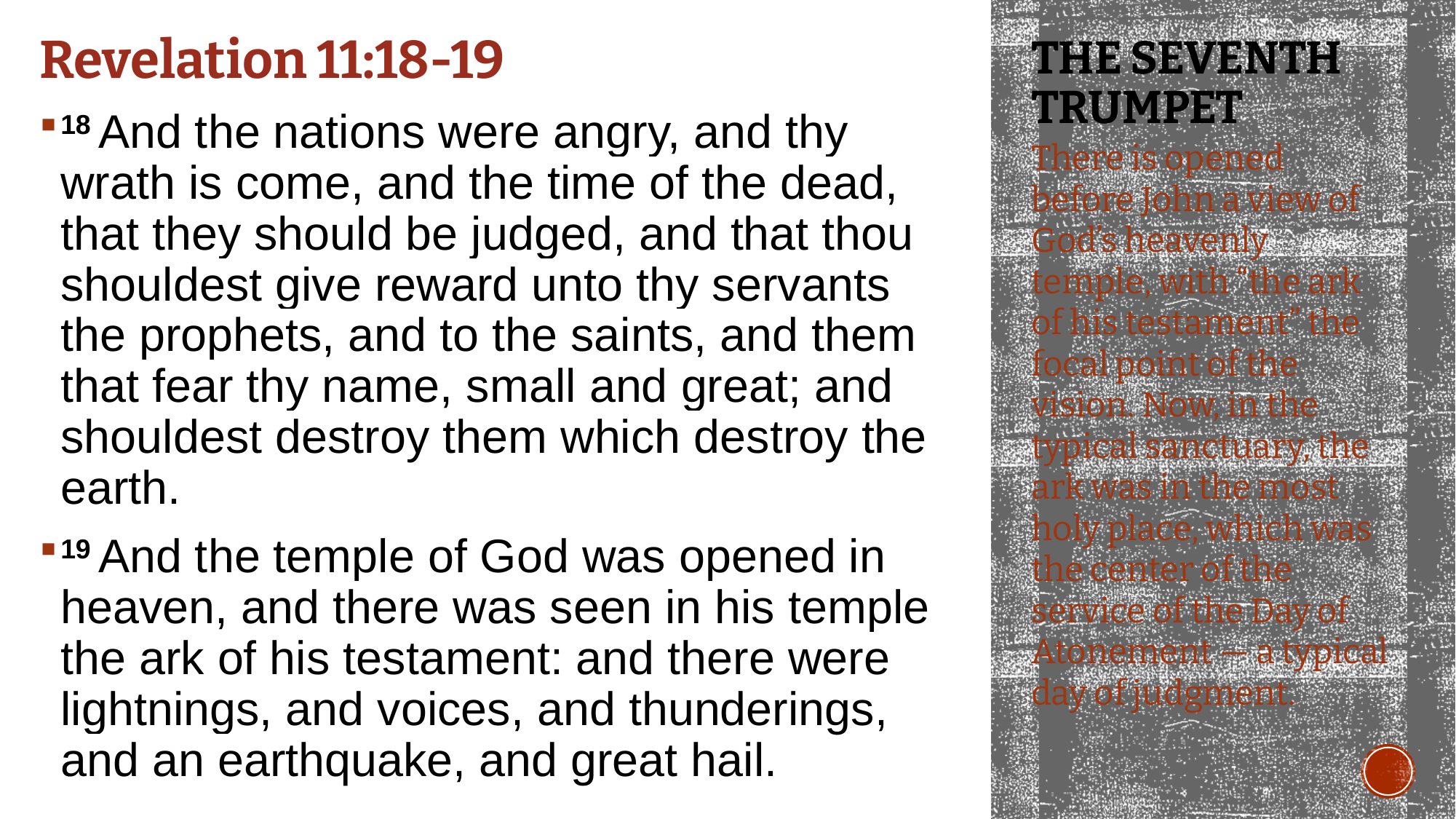

Revelation 11:18-19
18 And the nations were angry, and thy wrath is come, and the time of the dead, that they should be judged, and that thou shouldest give reward unto thy servants the prophets, and to the saints, and them that fear thy name, small and great; and shouldest destroy them which destroy the earth.
19 And the temple of God was opened in heaven, and there was seen in his temple the ark of his testament: and there were lightnings, and voices, and thunderings, and an earthquake, and great hail.
# The Seventh Trumpet
There is opened before John a view of God’s heavenly temple, with “the ark of his testament” the focal point of the vision. Now, in the typical sanctuary, the ark was in the most holy place, which was the center of the service of the Day of Atonement — a typical day of judgment.